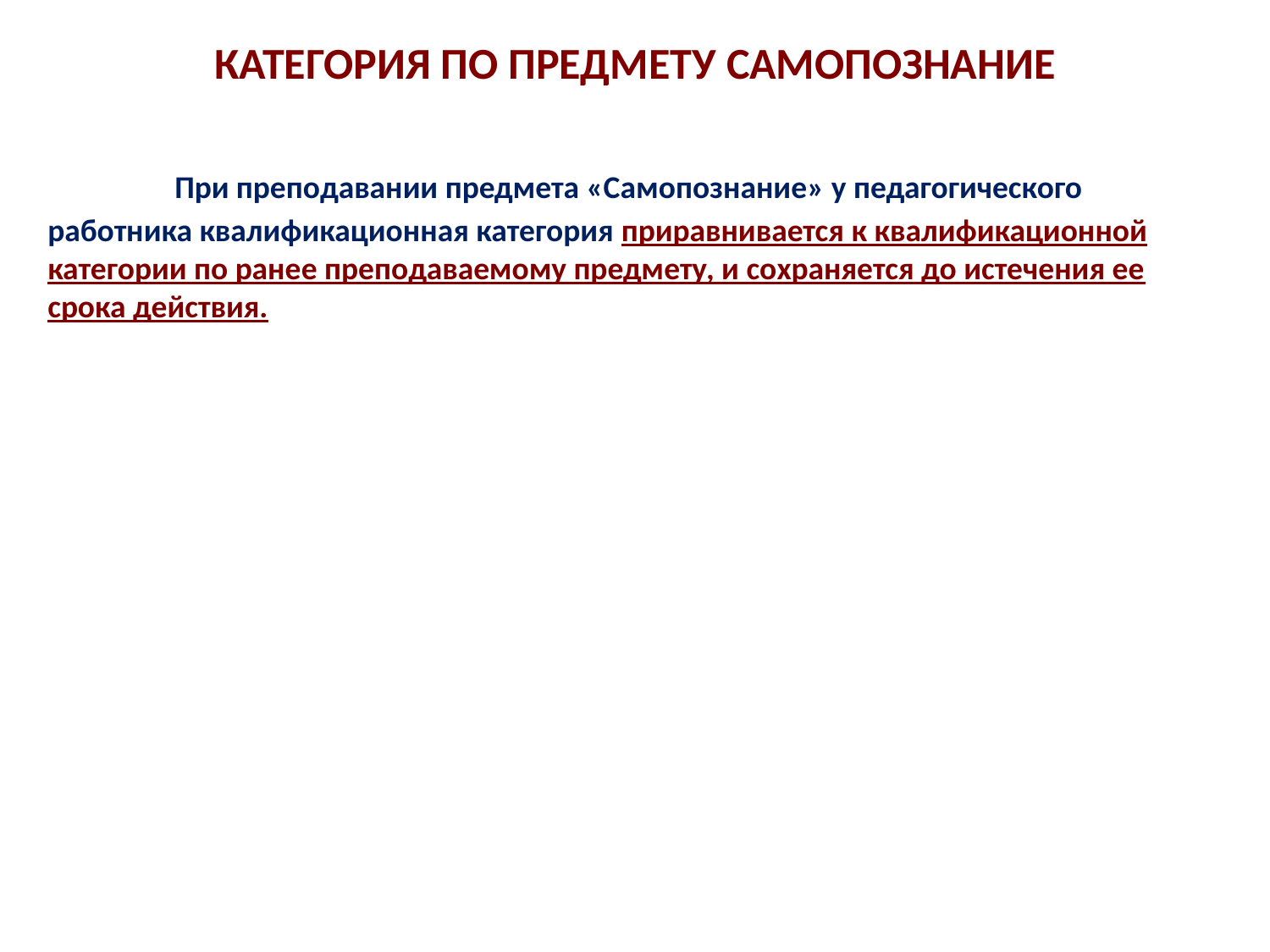

# КАТЕГОРИЯ ПО ПРЕДМЕТУ САМОПОЗНАНИЕ
	При преподавании предмета «Самопознание» у педагогического работника квалификационная категория приравнивается к квалификационной категории по ранее преподаваемому предмету, и сохраняется до истечения ее срока действия.